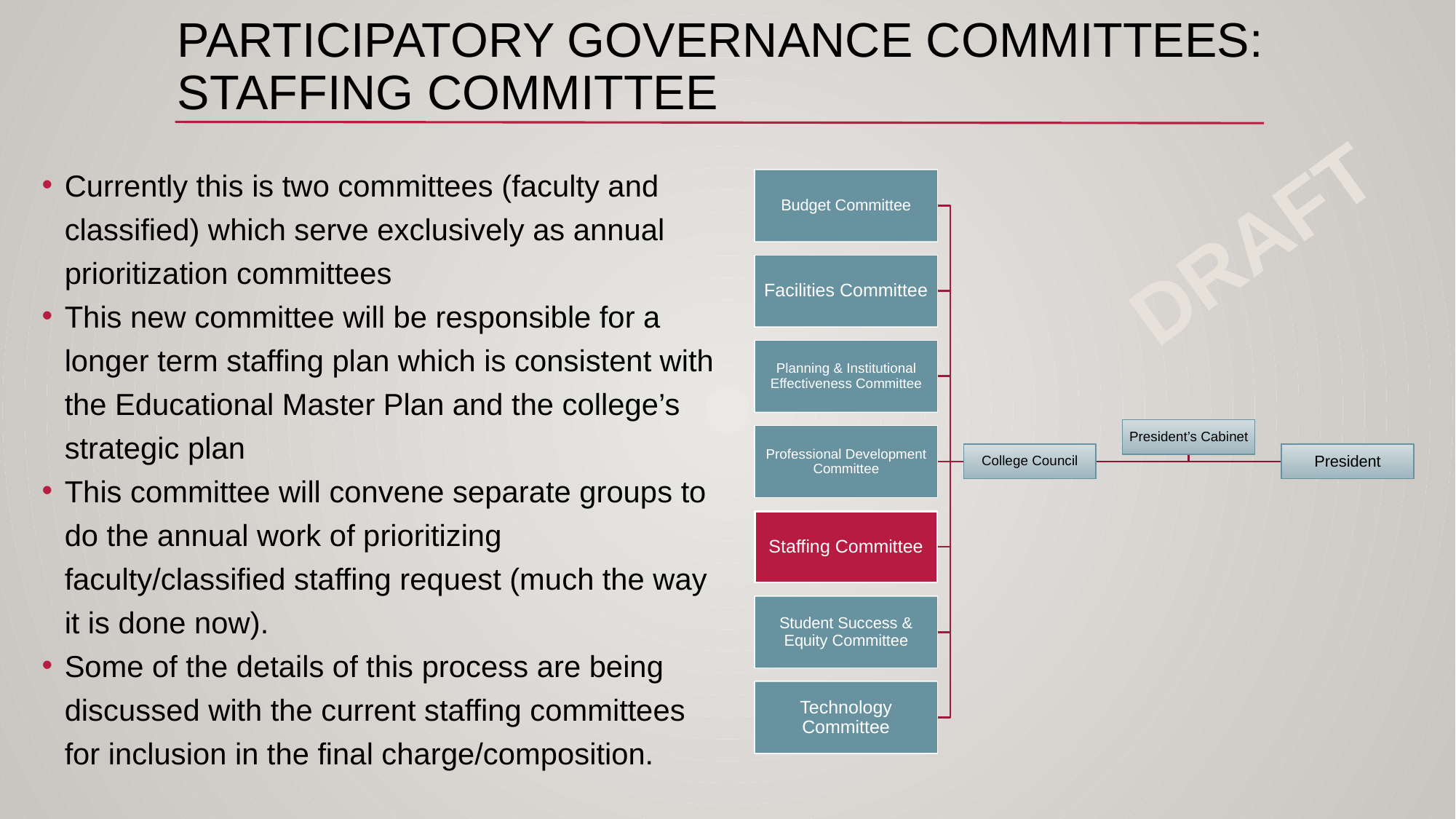

# PARTICIPATORY GOVERNANCE COMMITTEES:
STAFFING COMMITTEE
Currently this is two committees (faculty and classified) which serve exclusively as annual prioritization committees
This new committee will be responsible for a longer term staffing plan which is consistent with the Educational Master Plan and the college’s strategic plan
This committee will convene separate groups to do the annual work of prioritizing faculty/classified staffing request (much the way it is done now).
Some of the details of this process are being discussed with the current staffing committees for inclusion in the final charge/composition.

Budget Committee

Facilities Committee

Planning & Institutional Effectiveness Committee

President’s Cabinet

Professional Development Committee

College Council

President

Staffing Committee

Student Success & Equity Committee

Technology Committee
DRAFT